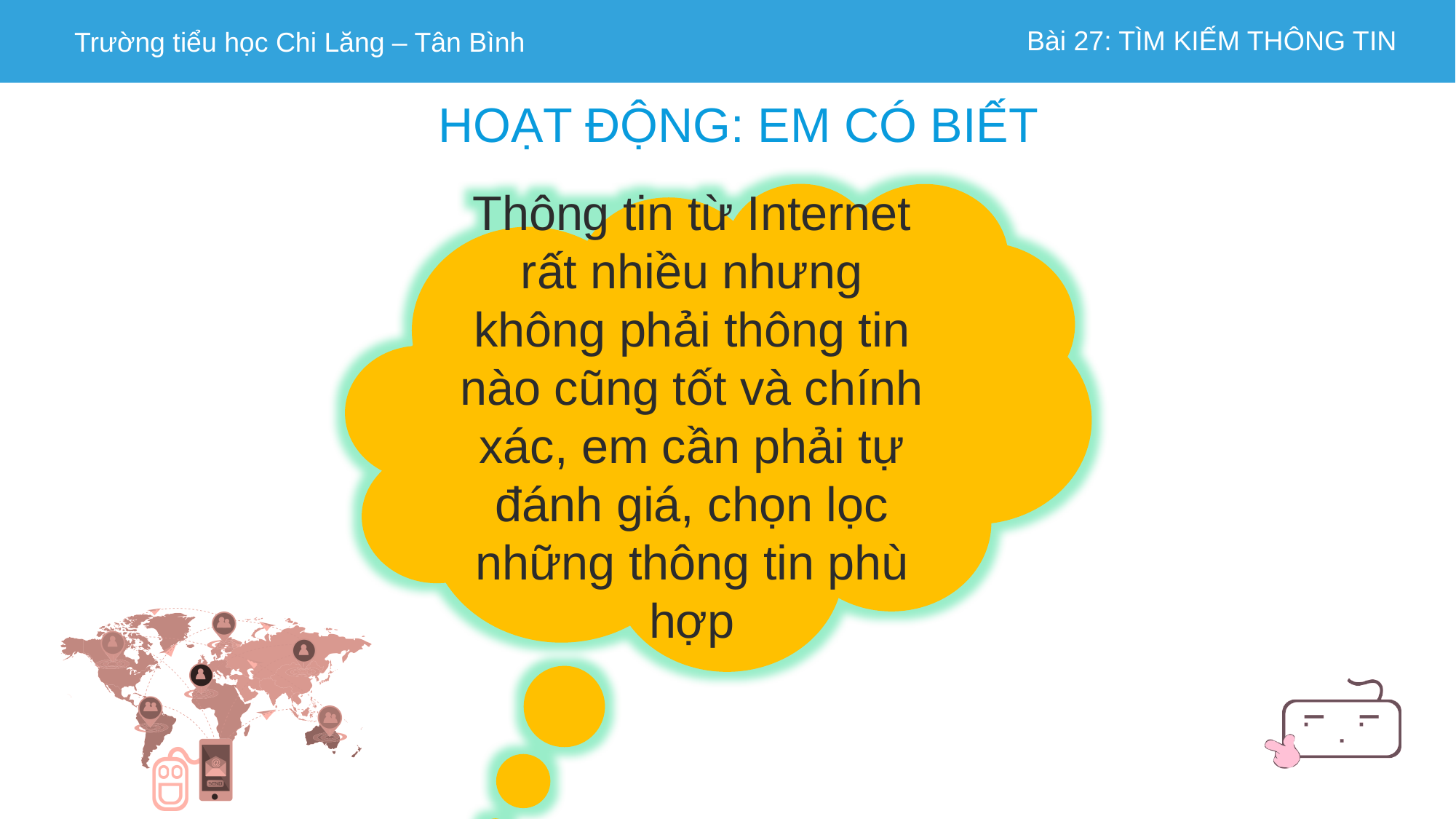

HOẠT ĐỘNG: EM CÓ BIẾT
Thông tin từ Internet rất nhiều nhưng không phải thông tin nào cũng tốt và chính xác, em cần phải tự đánh giá, chọn lọc những thông tin phù hợp